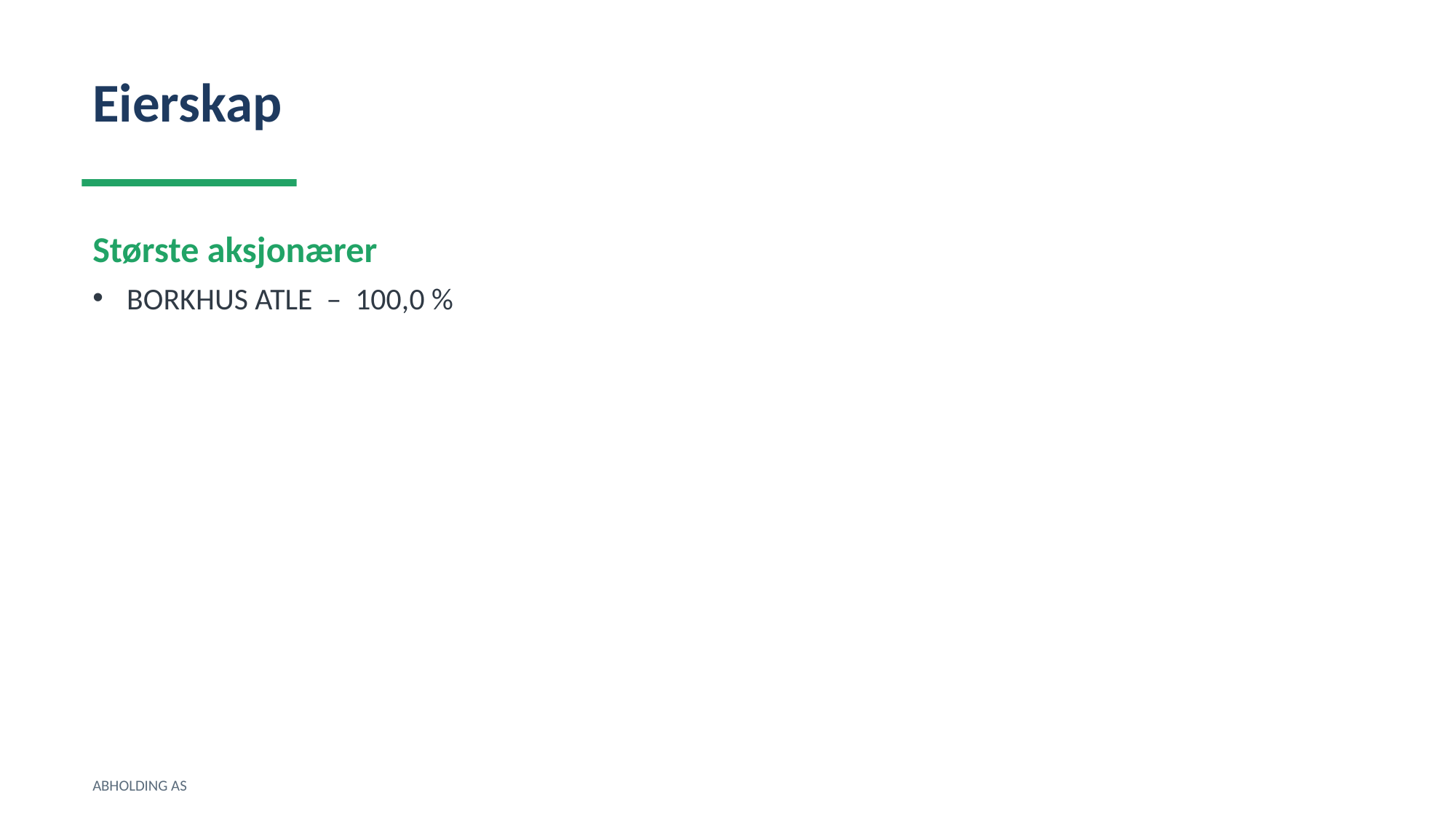

Eierskap

Største aksjonærer
BORKHUS ATLE  –  100,0 %
ABHOLDING AS